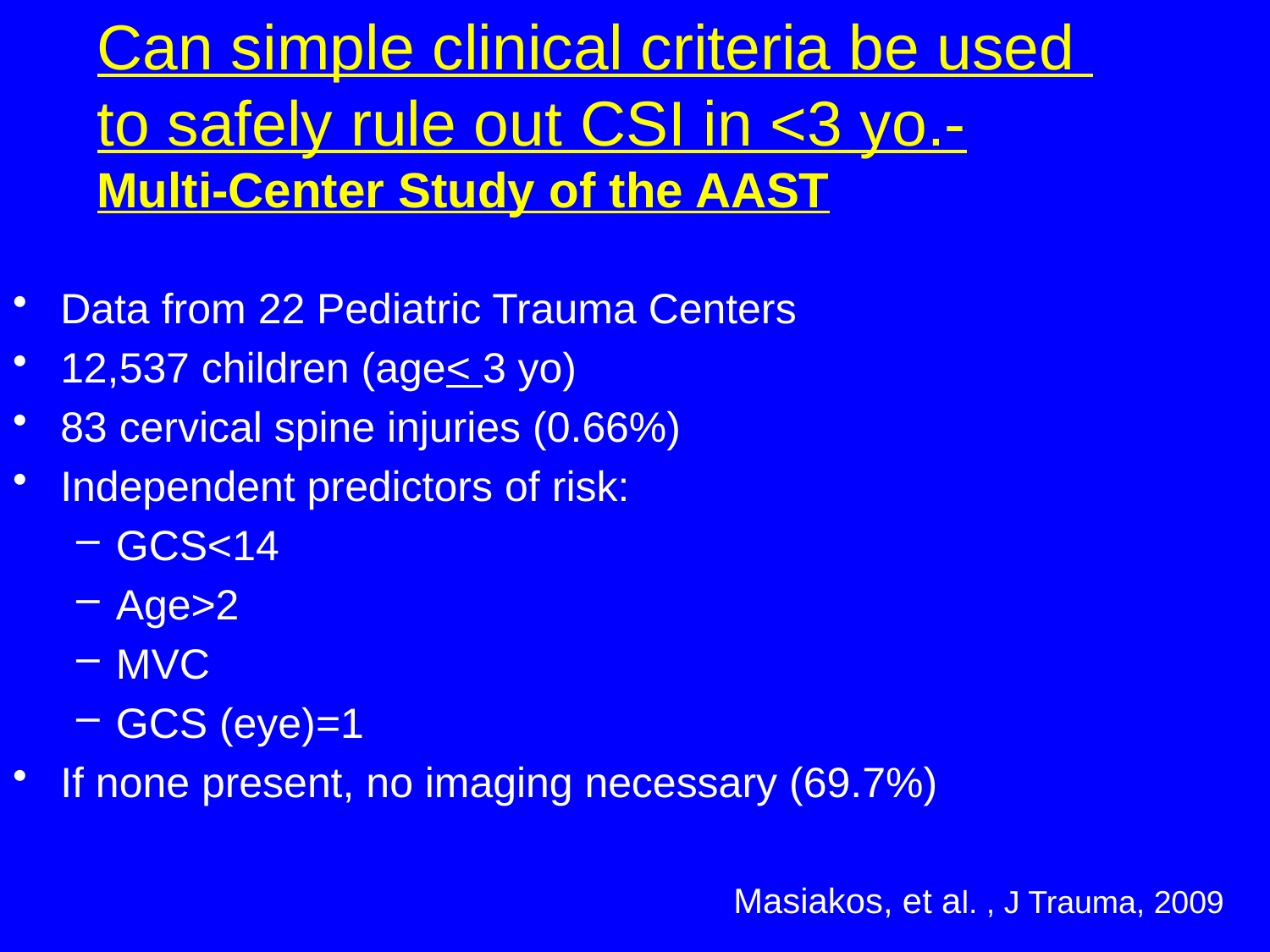

Can simple clinical criteria be used
to safely rule out CSI in <3 yo.-
Multi-Center Study of the AAST
Data from 22 Pediatric Trauma Centers
12,537 children (age< 3 yo)
83 cervical spine injuries (0.66%)
Independent predictors of risk:
GCS<14
Age>2
MVC
GCS (eye)=1
If none present, no imaging necessary (69.7%)
# Masiakos, et al. , J Trauma, 2009